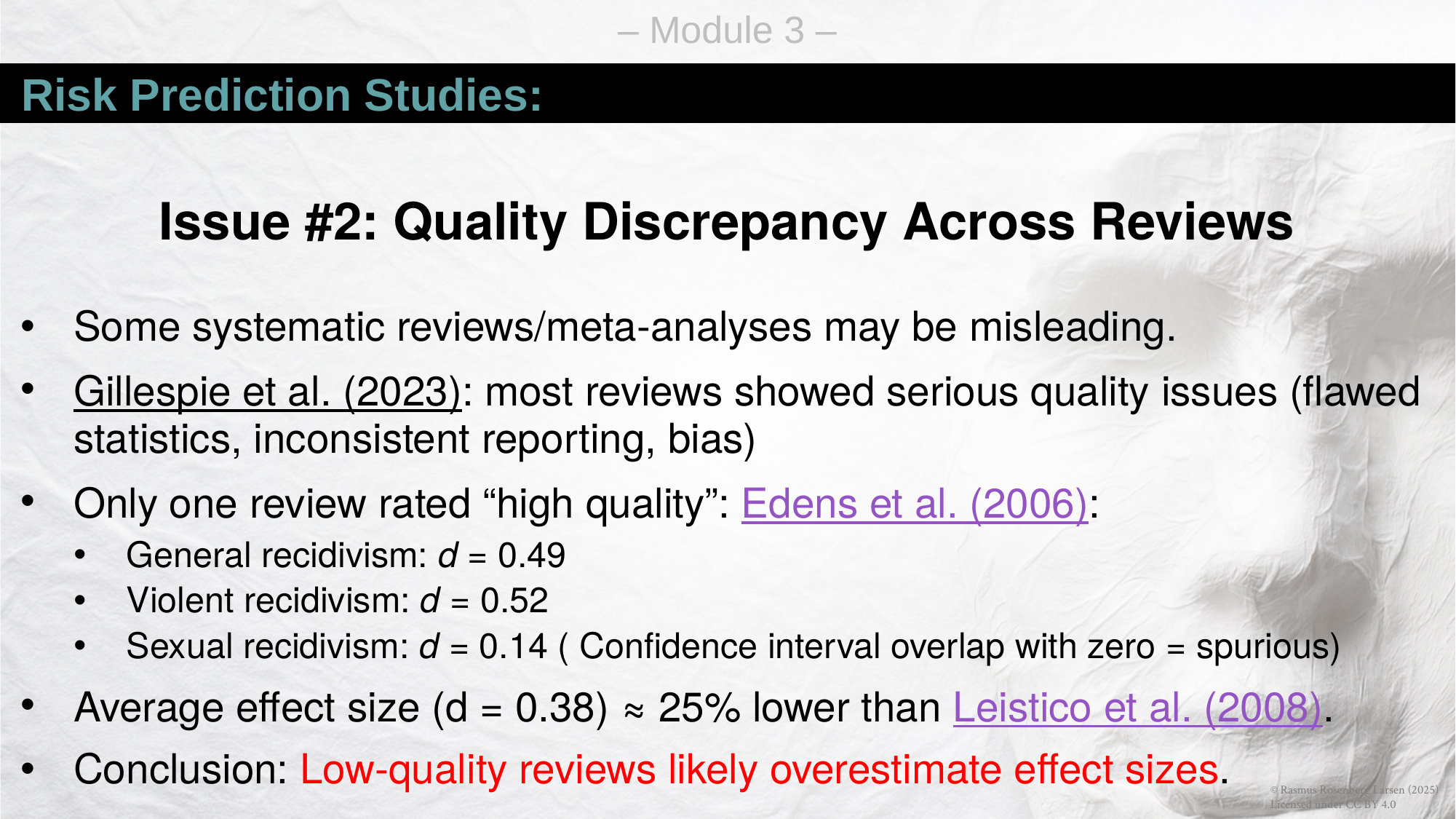

# Risk Prediction Studies:

Issue #2: Quality Discrepancy Across Reviews

Some systematic reviews/meta-analyses may be misleading.
Gillespie et al. (2023): most reviews showed serious quality issues (flawed statistics, inconsistent reporting, bias)
Only one review rated “high quality”: Edens et al. (2006):
General recidivism: d = 0.49
Violent recidivism: d = 0.52
Sexual recidivism: d = 0.14 ( Confidence interval overlap with zero = spurious)
Average effect size (d = 0.38) ≈ 25% lower than Leistico et al. (2008).
Conclusion: Low-quality reviews likely overestimate effect sizes.